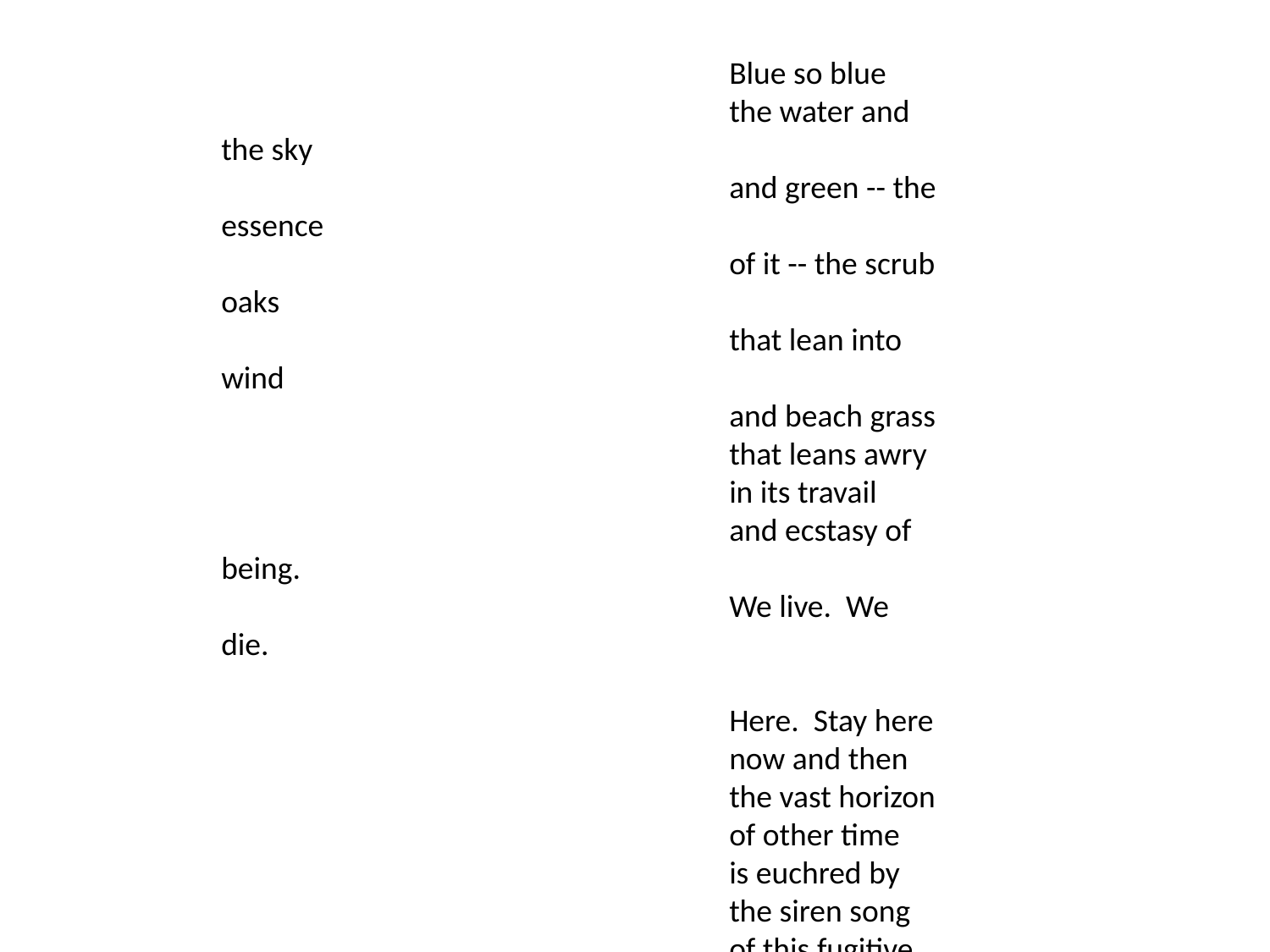

Blue so blue
				the water and the sky
				and green -- the essence
				of it -- the scrub oaks
				that lean into wind
				and beach grass
				that leans awry
				in its travail
				and ecstasy of being.
				We live.  We die.

				Here.  Stay here
				now and then
				the vast horizon
				of other time
				is euchred by
				the siren song
				of this fugitive moment
				in which we long
				to stay forever
				and forever long.